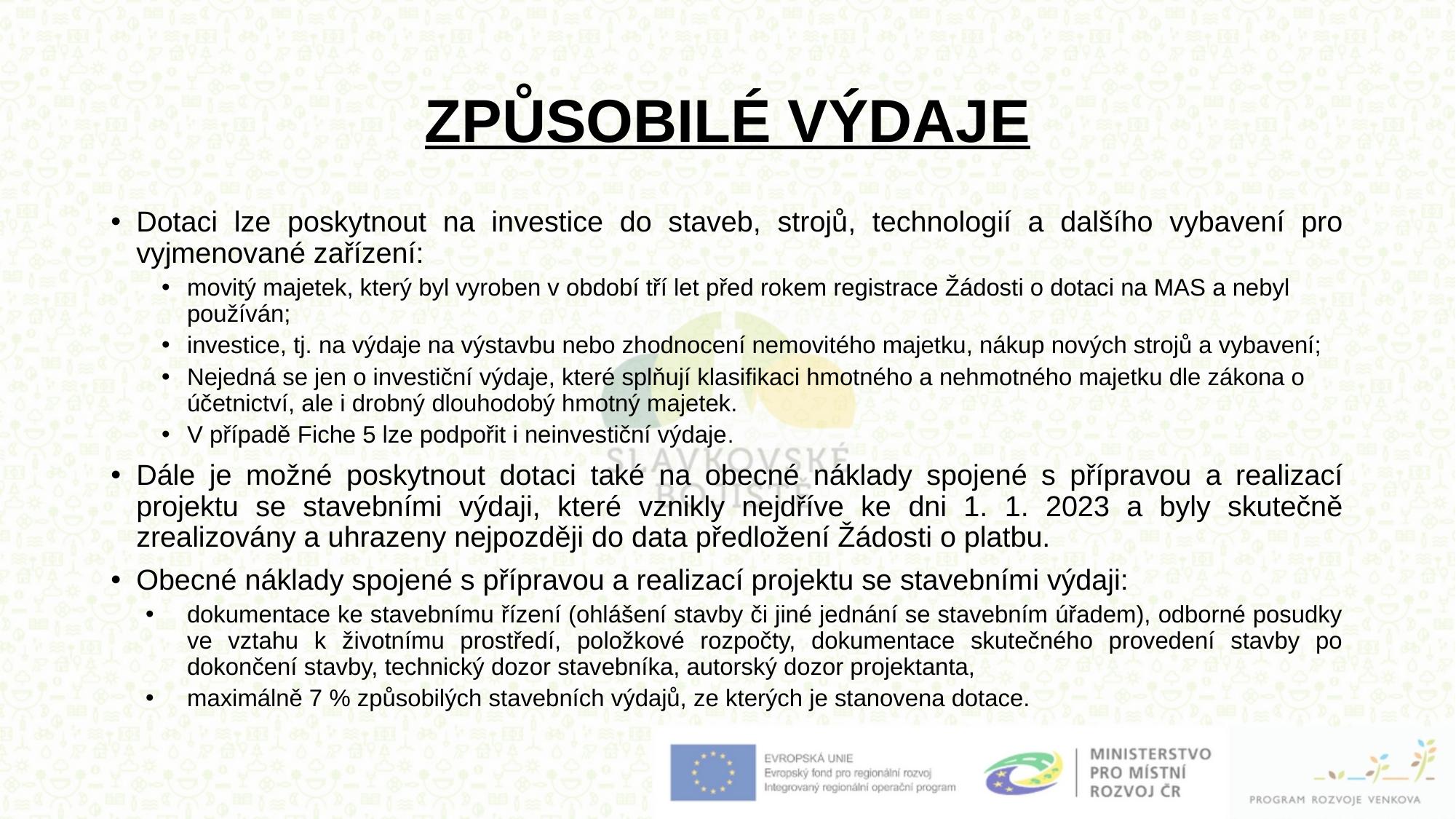

# ZPŮSOBILÉ VÝDAJE
Dotaci lze poskytnout na investice do staveb, strojů, technologií a dalšího vybavení pro vyjmenované zařízení:
movitý majetek, který byl vyroben v období tří let před rokem registrace Žádosti o dotaci na MAS a nebyl používán;
investice, tj. na výdaje na výstavbu nebo zhodnocení nemovitého majetku, nákup nových strojů a vybavení;
Nejedná se jen o investiční výdaje, které splňují klasifikaci hmotného a nehmotného majetku dle zákona o účetnictví, ale i drobný dlouhodobý hmotný majetek.
V případě Fiche 5 lze podpořit i neinvestiční výdaje.
Dále je možné poskytnout dotaci také na obecné náklady spojené s přípravou a realizací projektu se stavebními výdaji, které vznikly nejdříve ke dni 1. 1. 2023 a byly skutečně zrealizovány a uhrazeny nejpozději do data předložení Žádosti o platbu.
Obecné náklady spojené s přípravou a realizací projektu se stavebními výdaji:
dokumentace ke stavebnímu řízení (ohlášení stavby či jiné jednání se stavebním úřadem), odborné posudky ve vztahu k životnímu prostředí, položkové rozpočty, dokumentace skutečného provedení stavby po dokončení stavby, technický dozor stavebníka, autorský dozor projektanta,
maximálně 7 % způsobilých stavebních výdajů, ze kterých je stanovena dotace.